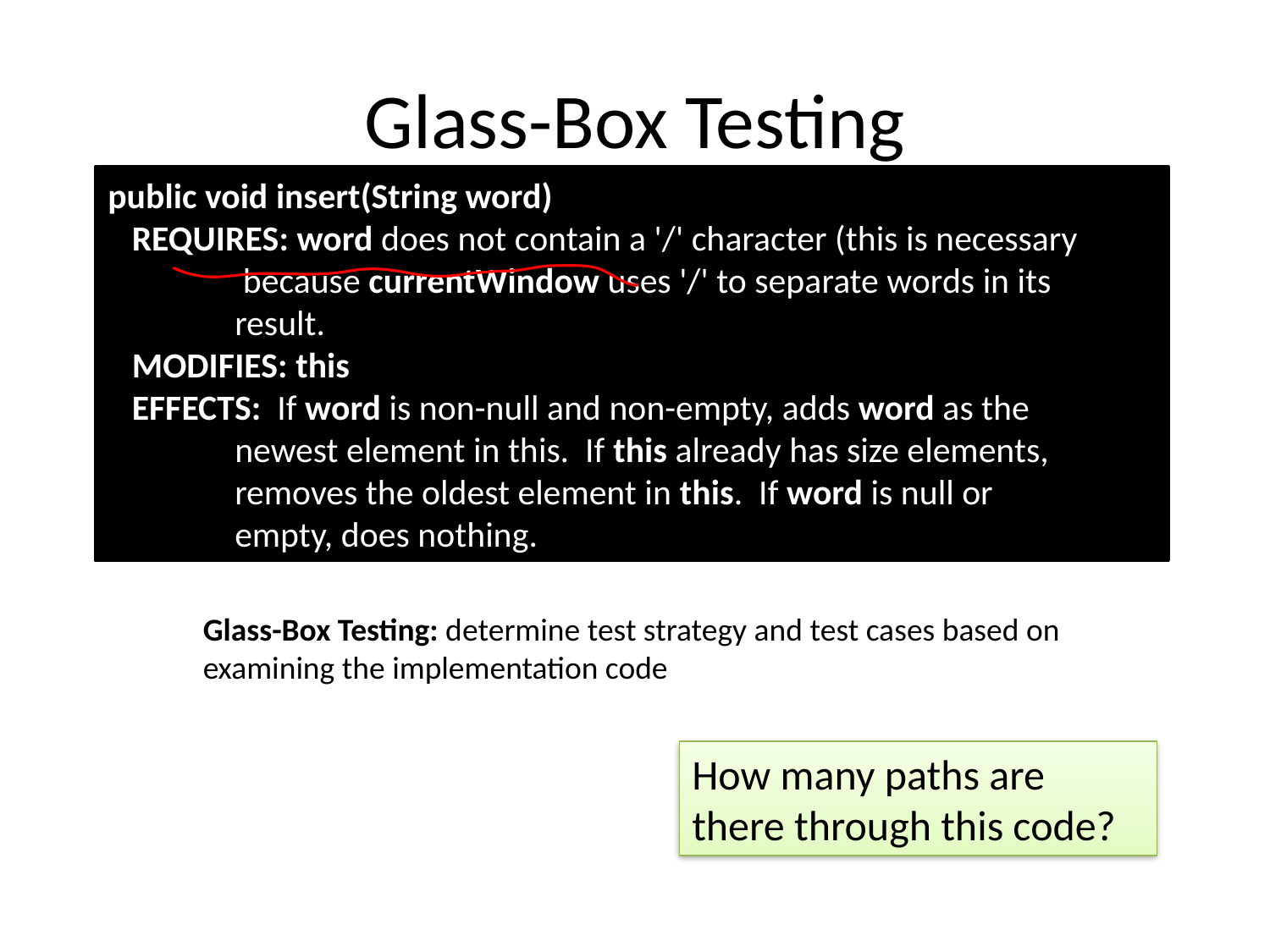

# Glass-Box Testing
public void insert(String word)
   REQUIRES: word does not contain a '/' character (this is necessary
	 because currentWindow uses '/' to separate words in its
	result.
   MODIFIES: this
   EFFECTS:  If word is non-null and non-empty, adds word as the
	newest element in this.  If this already has size elements,
	removes the oldest element in this.  If word is null or
	empty, does nothing.
public void insert(String word) {
   if (word == null || word.length() == 0) {
       return;
   }
   assert !word.contains("/");
   words[index++] = word;
   if (index == words.length) index = 0;
   // System.out.println("Insert: " + word + " ==> " + currentWindow());
}
Glass-Box Testing: determine test strategy and test cases based on examining the implementation code
How many paths are
there through this code?